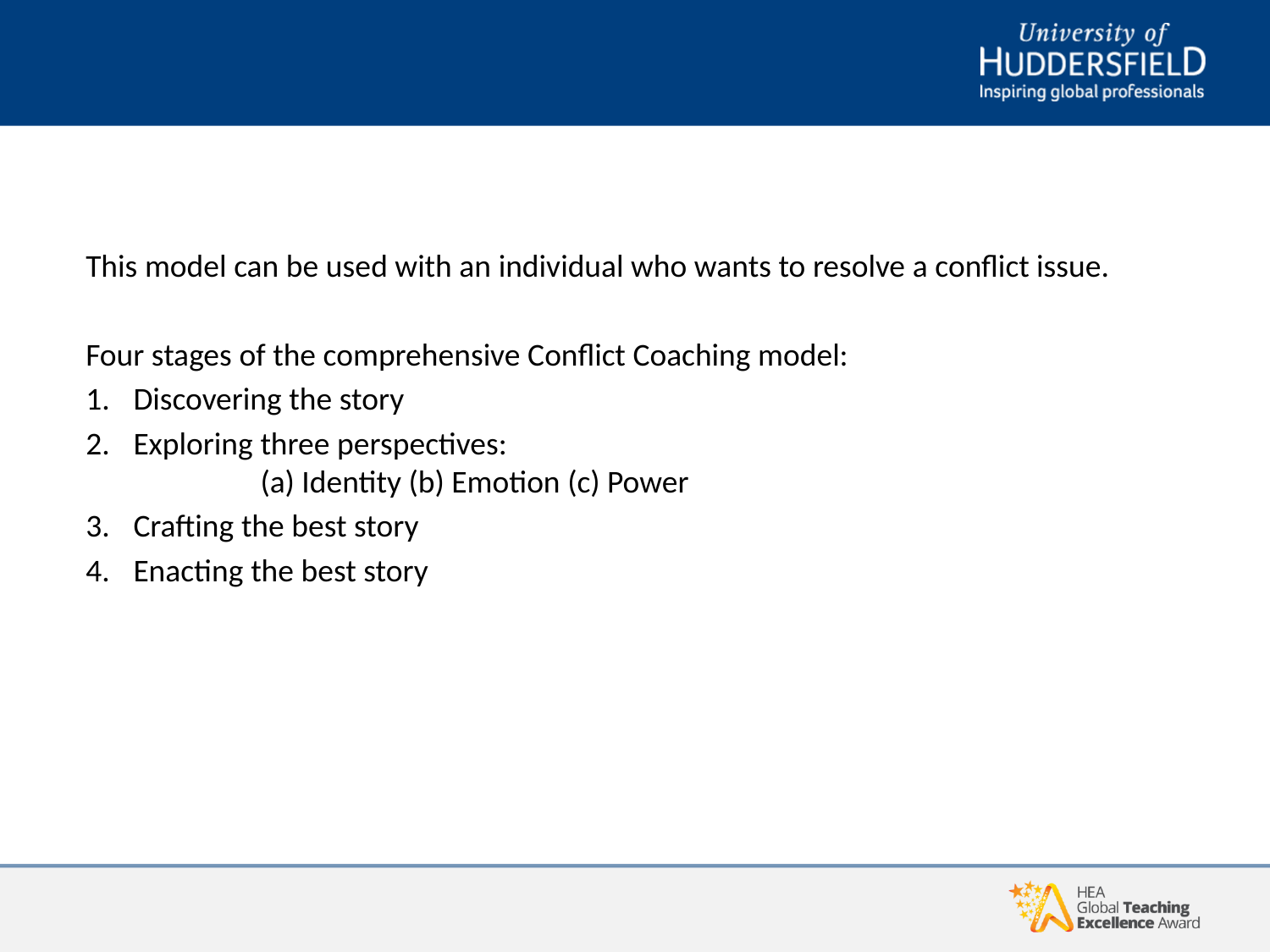

Conflict Coaching Model

This model can be used with an individual who wants to resolve a conﬂict issue.

Four stages of the comprehensive Conﬂict Coaching model:
Discovering the story
Exploring three perspectives:
	(a) Identity (b) Emotion (c) Power
Crafting the best story
Enacting the best story